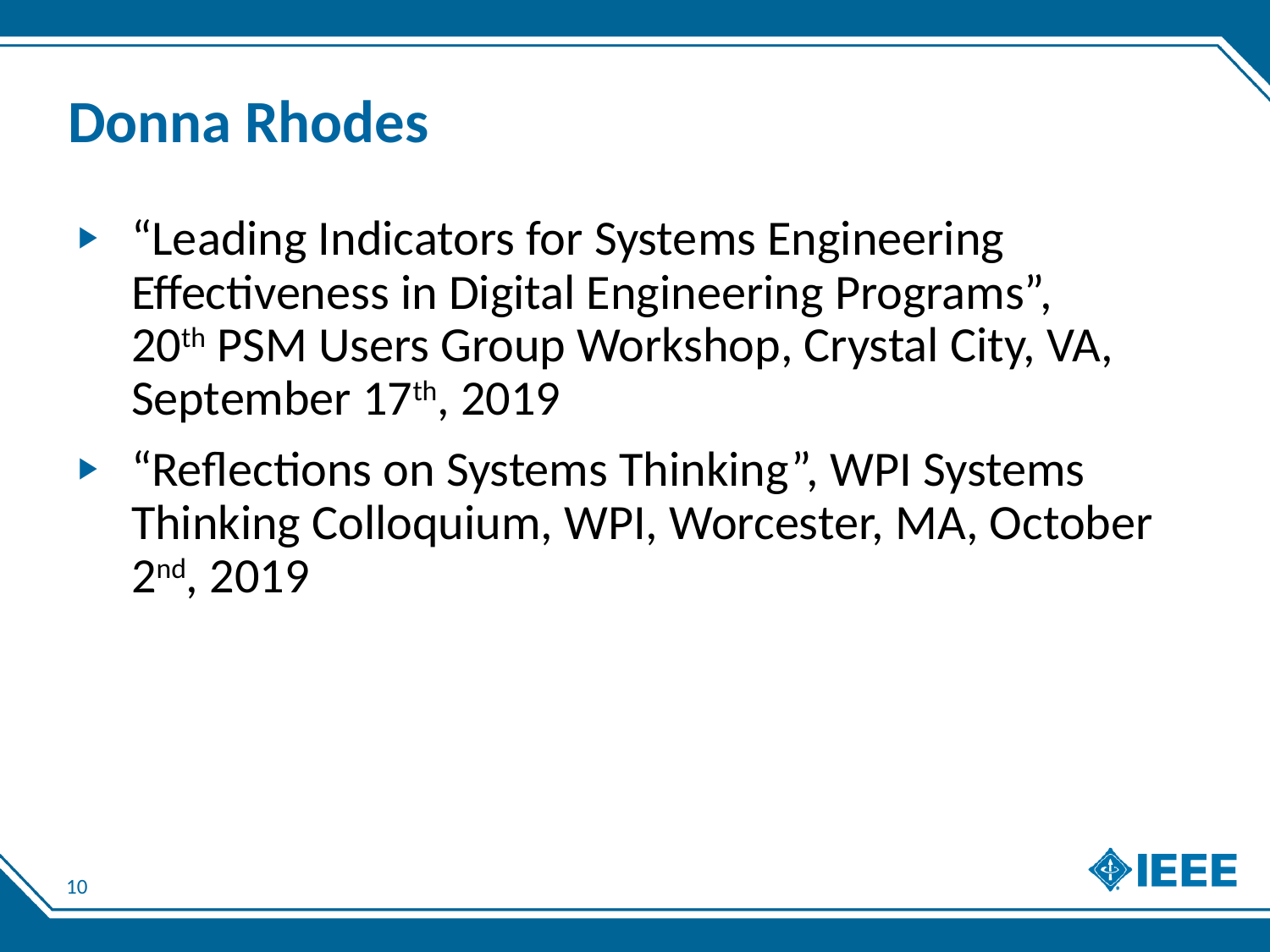

# Donna Rhodes
“Leading Indicators for Systems Engineering Effectiveness in Digital Engineering Programs”, 20th PSM Users Group Workshop, Crystal City, VA, September 17th, 2019
“Reflections on Systems Thinking”, WPI Systems Thinking Colloquium, WPI, Worcester, MA, October 2nd, 2019